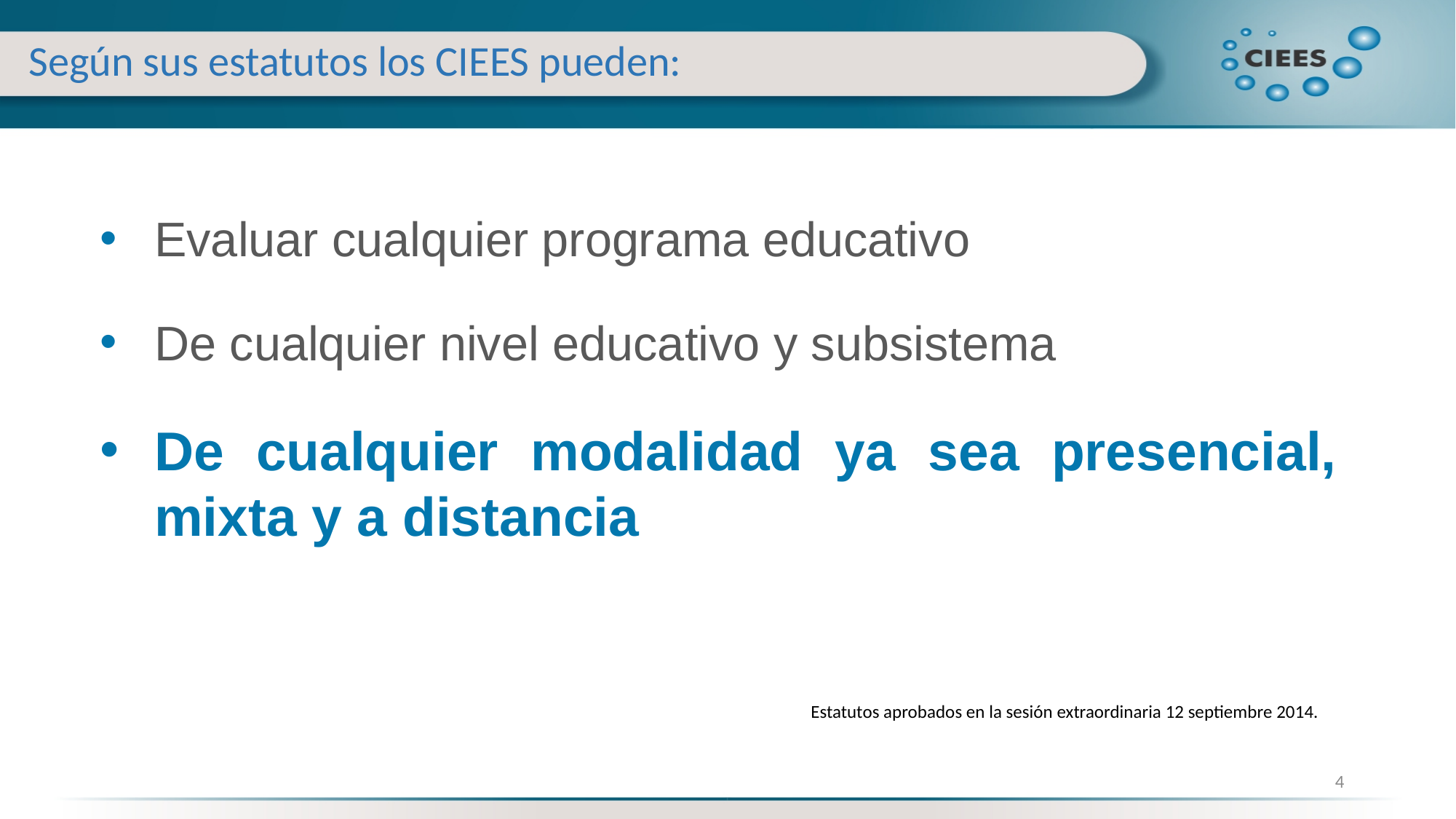

Según sus estatutos los CIEES pueden:
Evaluar cualquier programa educativo
De cualquier nivel educativo y subsistema
De cualquier modalidad ya sea presencial, mixta y a distancia
 Estatutos aprobados en la sesión extraordinaria 12 septiembre 2014.
4